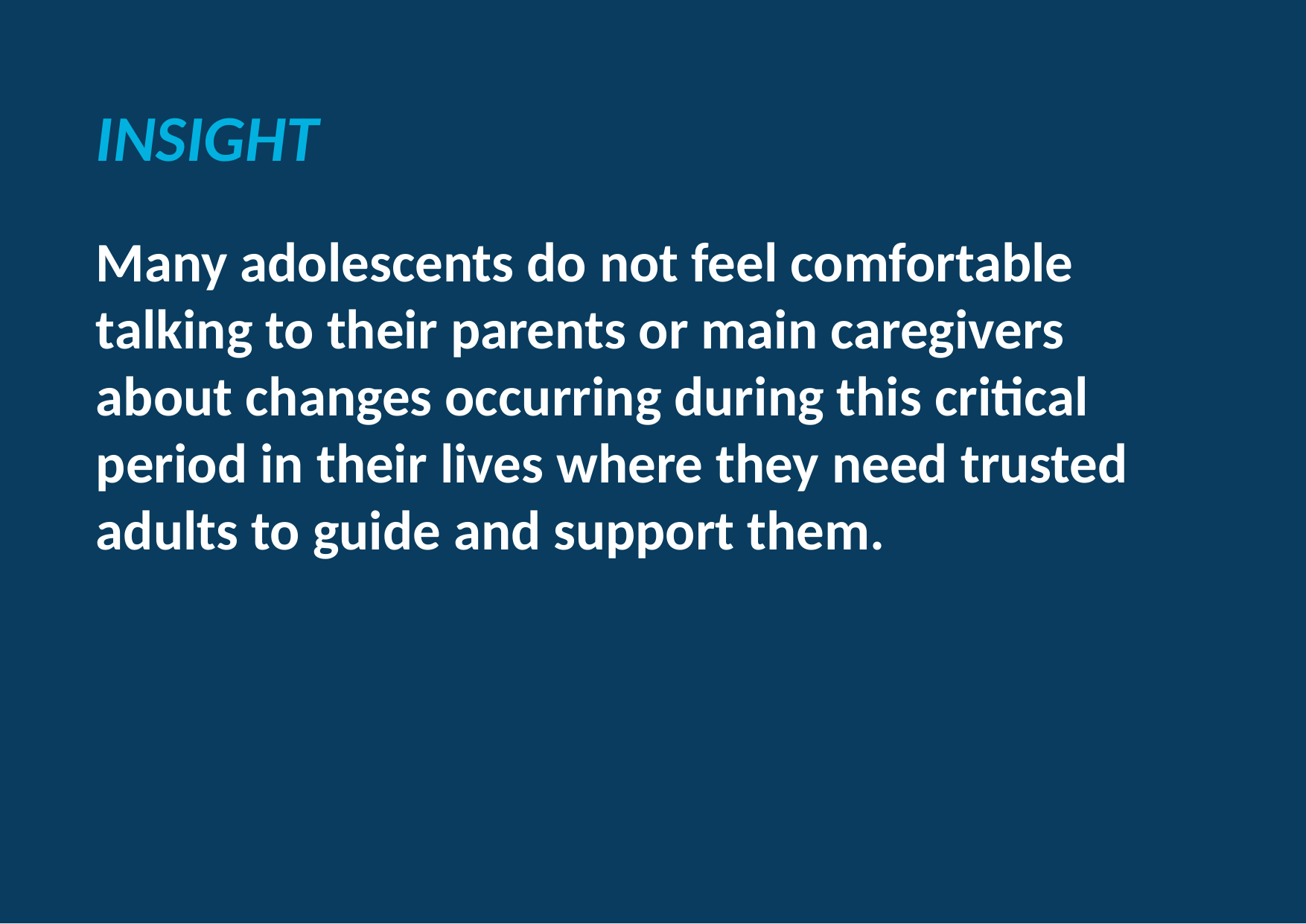

INSIGHT

Many adolescents do not feel comfortable talking to their parents or main caregivers about changes occurring during this critical period in their lives where they need trusted adults to guide and support them.